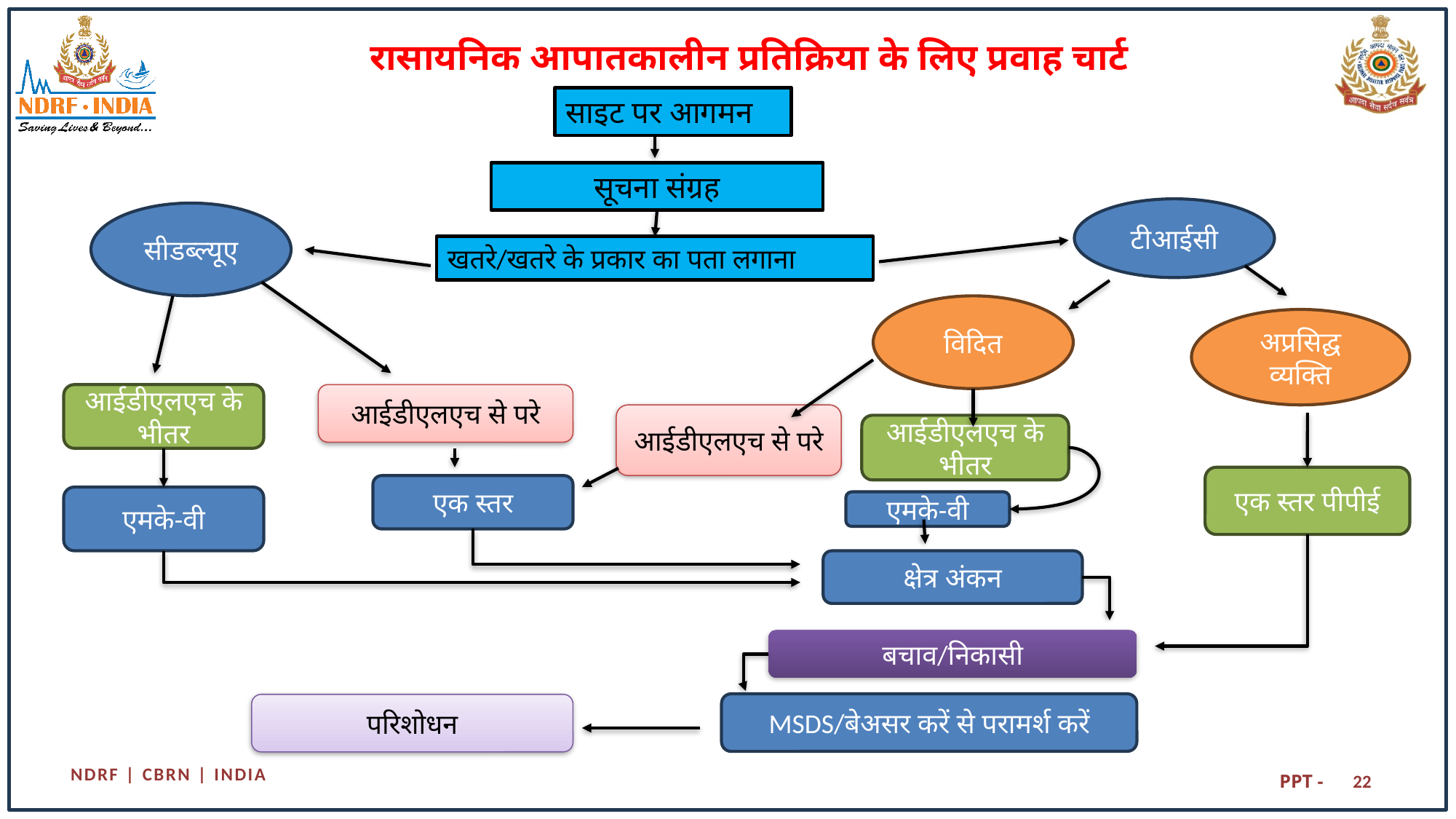

# रासायनिक आपातकालीन प्रतिक्रिया के लिए प्रवाह चार्ट
साइट पर आगमन
सूचना संग्रह
टीआईसी
सीडब्ल्यूए
खतरे/खतरे के प्रकार का पता लगाना
विदित
अप्रसिद्घ व्यक्ति
आईडीएलएच के भीतर
आईडीएलएच से परे
आईडीएलएच से परे
आईडीएलएच के भीतर
एक स्तर पीपीई
एक स्तर
एमके-वी
एमके-वी
क्षेत्र अंकन
बचाव/निकासी
MSDS/बेअसर करें से परामर्श करें
परिशोधन